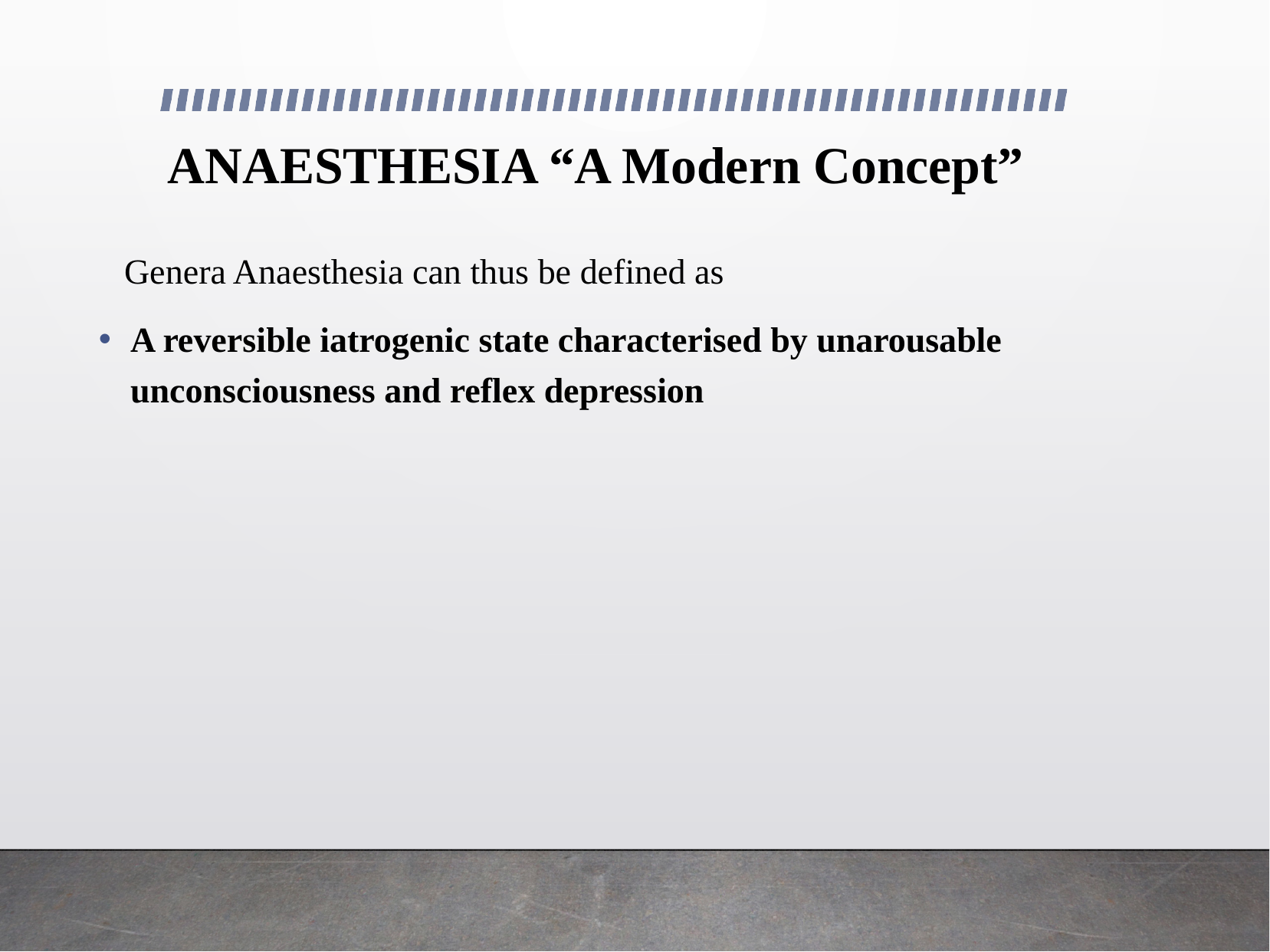

# ANAESTHESIA “A Modern Concept”
Genera Anaesthesia can thus be defined as
A reversible iatrogenic state characterised by unarousable unconsciousness and reflex depression